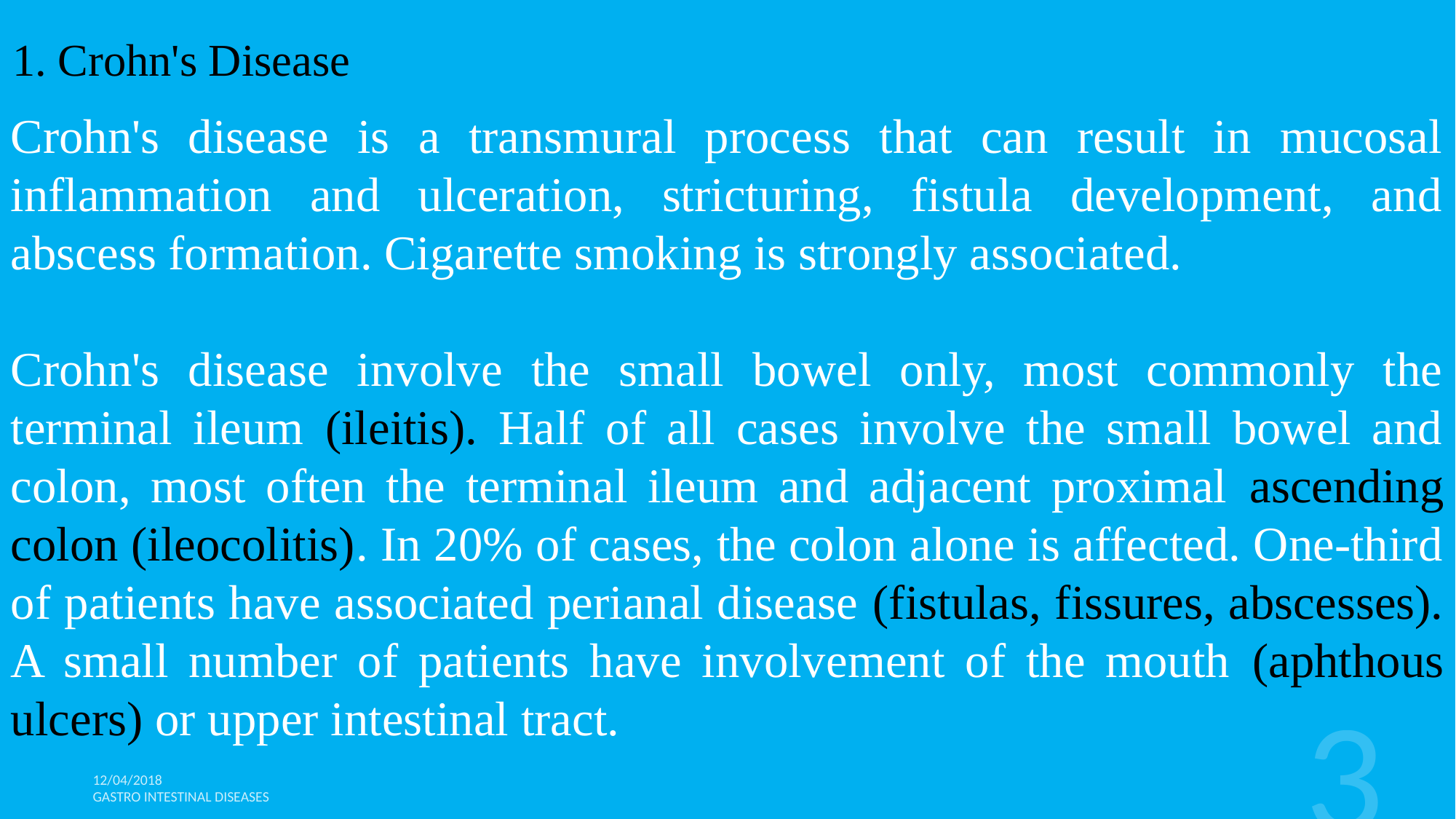

1. Crohn's Disease
Crohn's disease is a transmural process that can result in mucosal inflammation and ulceration, stricturing, fistula development, and abscess formation. Cigarette smoking is strongly associated.

Crohn's disease involve the small bowel only, most commonly the terminal ileum (ileitis). Half of all cases involve the small bowel and colon, most often the terminal ileum and adjacent proximal ascending colon (ileocolitis). In 20% of cases, the colon alone is affected. One-third of patients have associated perianal disease (fistulas, fissures, abscesses). A small number of patients have involvement of the mouth (aphthous ulcers) or upper intestinal tract.
3
12/04/2018
Gastro Intestinal Diseases